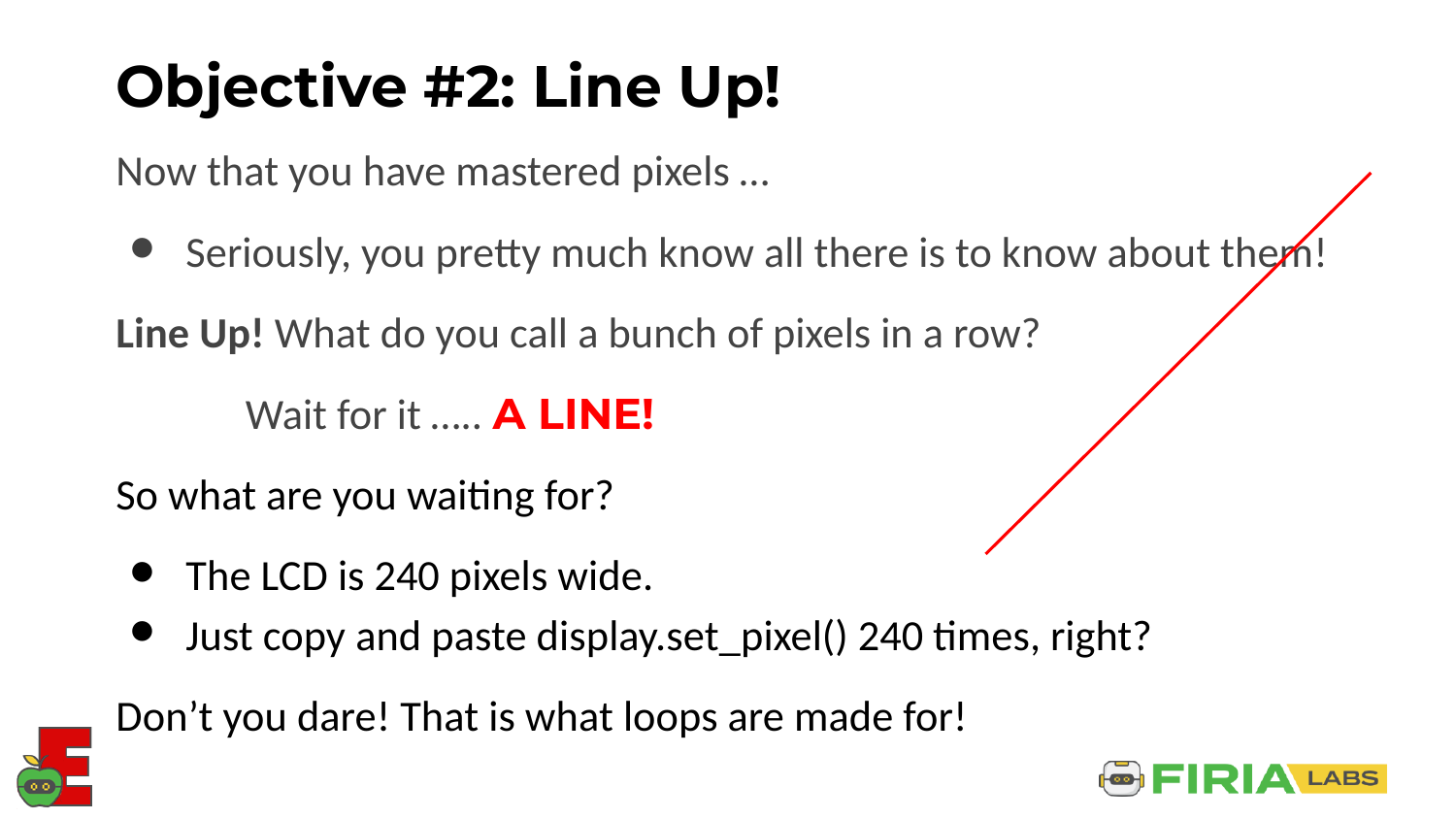

# Objective #2: Line Up!
Now that you have mastered pixels …
Seriously, you pretty much know all there is to know about them!
Line Up! What do you call a bunch of pixels in a row?
	Wait for it ….. A LINE!
So what are you waiting for?
The LCD is 240 pixels wide.
Just copy and paste display.set_pixel() 240 times, right?
Don’t you dare! That is what loops are made for!